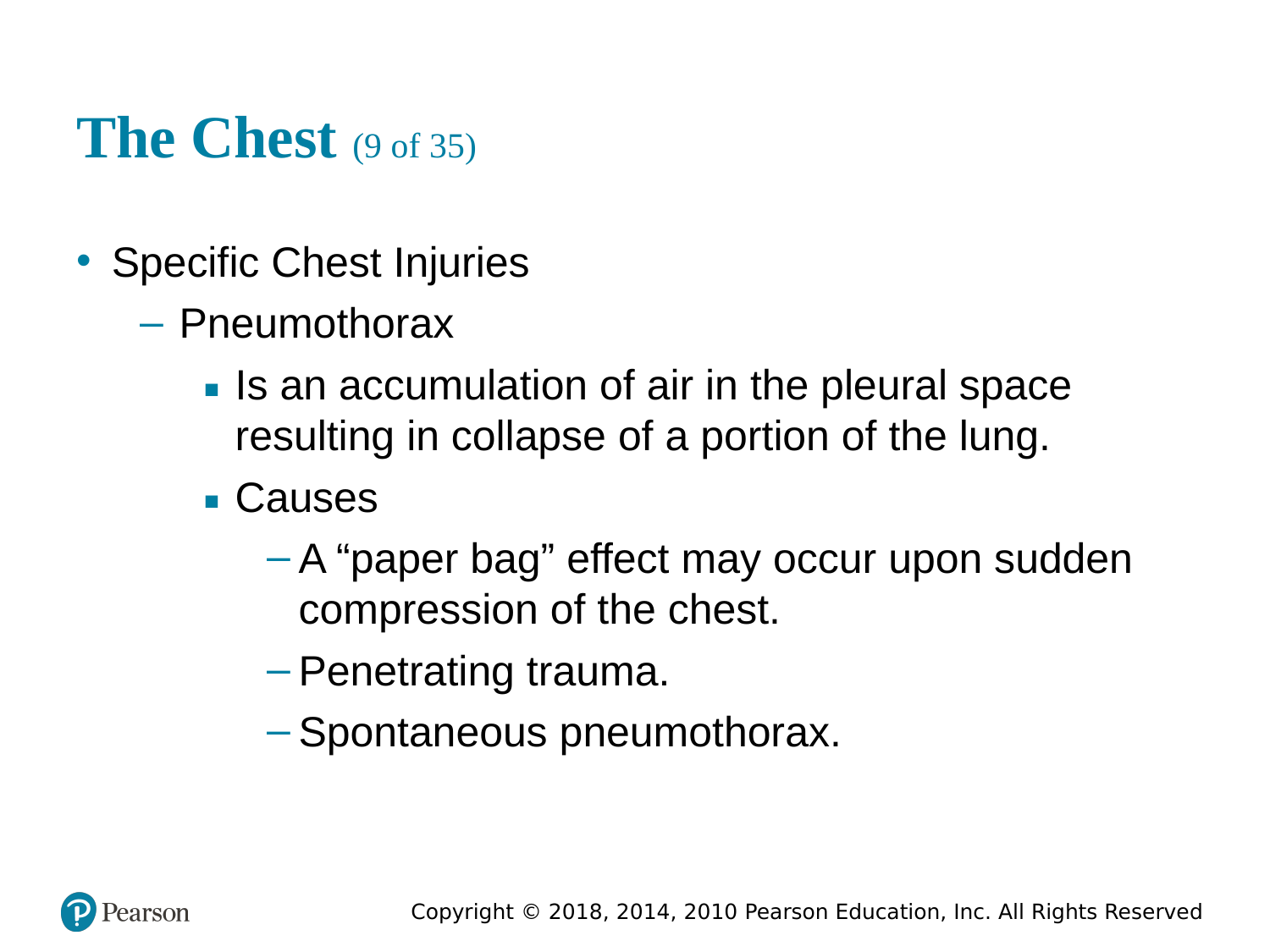

# The Chest (9 of 35)
Specific Chest Injuries
Pneumothorax
Is an accumulation of air in the pleural space resulting in collapse of a portion of the lung.
Causes
A “paper bag” effect may occur upon sudden compression of the chest.
Penetrating trauma.
Spontaneous pneumothorax.